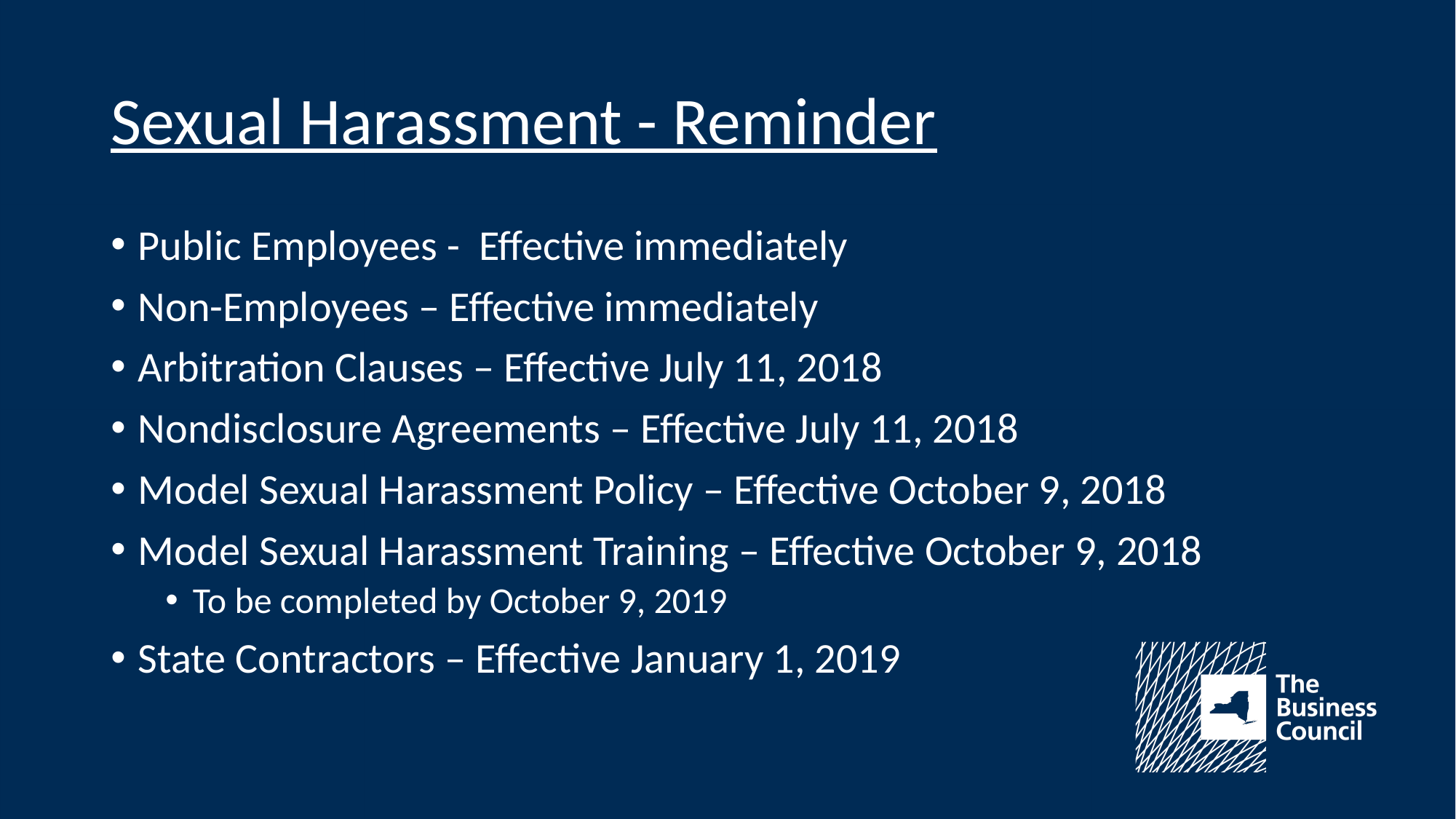

# Sexual Harassment - Reminder
Public Employees -  Effective immediately
Non-Employees – Effective immediately
Arbitration Clauses – Effective July 11, 2018
Nondisclosure Agreements – Effective July 11, 2018
Model Sexual Harassment Policy – Effective October 9, 2018
Model Sexual Harassment Training – Effective October 9, 2018
To be completed by October 9, 2019
State Contractors – Effective January 1, 2019